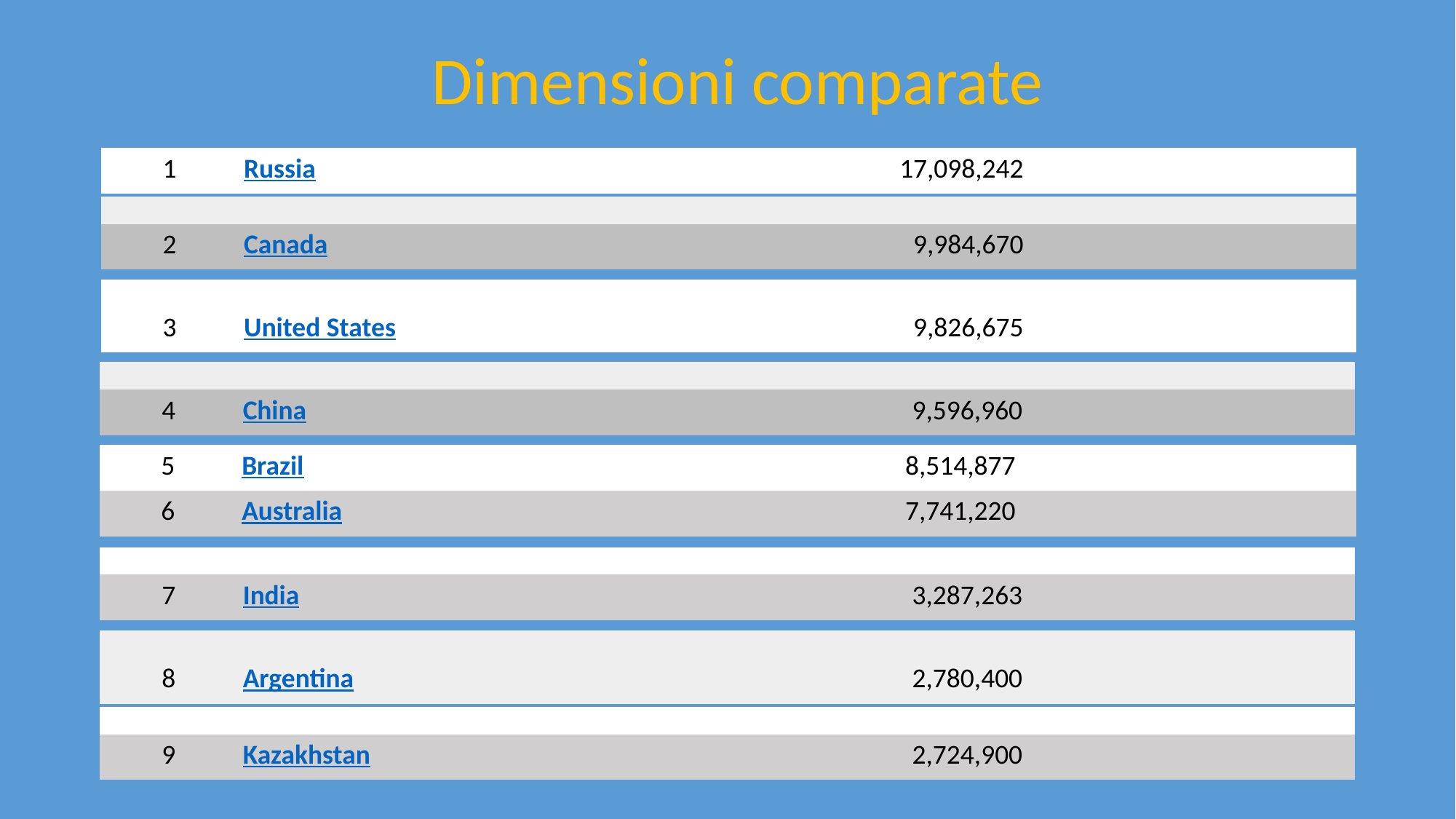

# Dimensioni comparate
| 1 | Russia | 17,098,242 |  |
| --- | --- | --- | --- |
|  |  |  |  |
| --- | --- | --- | --- |
| 2 | Canada | 9,984,670 |  |
|  |  |  |  |
| --- | --- | --- | --- |
| 3 | United States | 9,826,675 |  |
|  |  |  |  |
| --- | --- | --- | --- |
| 4 | China | 9,596,960 |  |
| 5 | Brazil | 8,514,877 |  |
| --- | --- | --- | --- |
| 6 | Australia | 7,741,220 |  |
|  |  |  |  |
| --- | --- | --- | --- |
| 7 | India | 3,287,263 |  |
|  |  |  |  |
| --- | --- | --- | --- |
| 8 | Argentina | 2,780,400 |  |
|  |  |  |  |
| --- | --- | --- | --- |
| 9 | Kazakhstan | 2,724,900 |  |